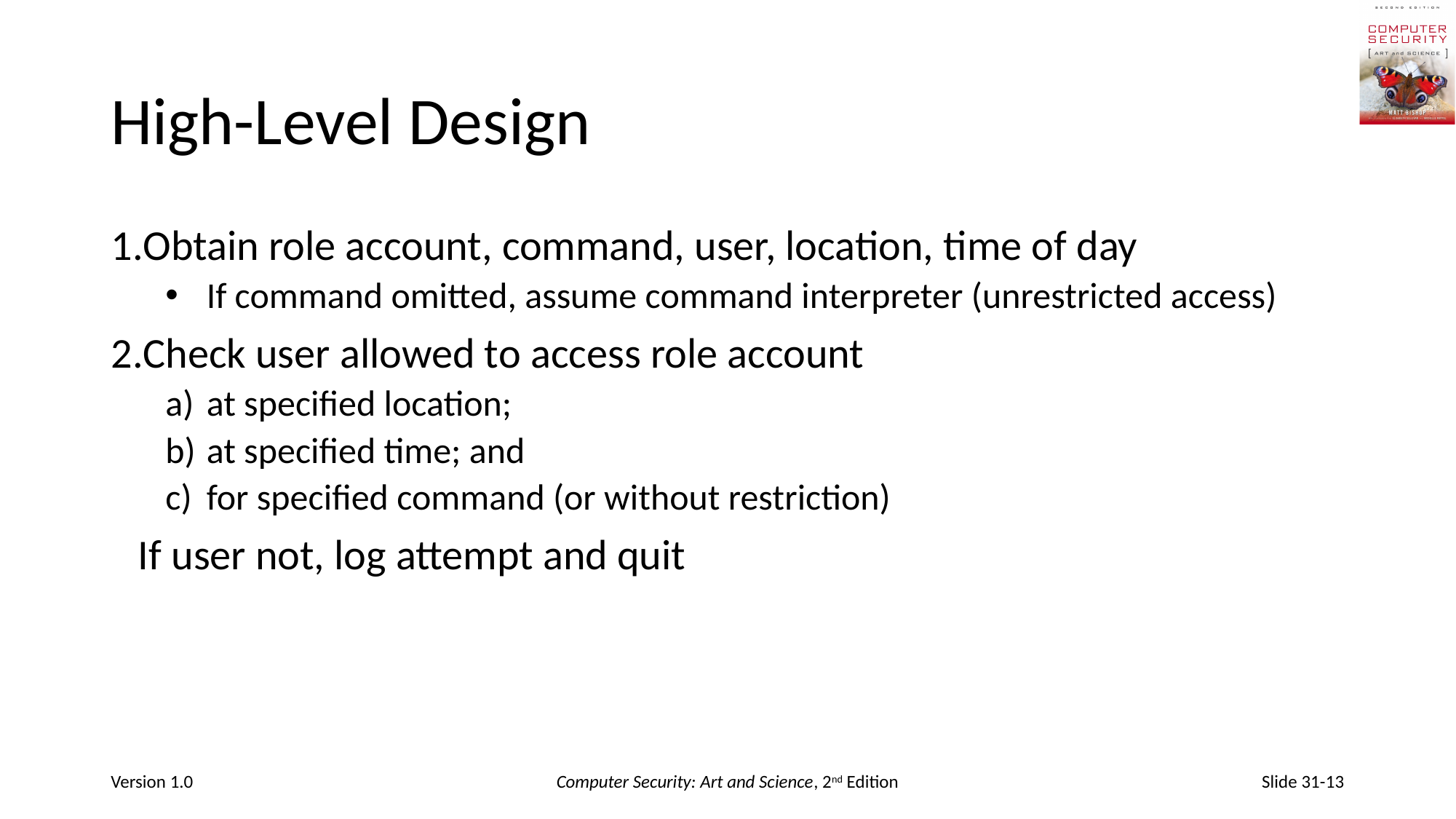

# High-Level Design
Obtain role account, command, user, location, time of day
If command omitted, assume command interpreter (unrestricted access)
Check user allowed to access role account
at specified location;
at specified time; and
for specified command (or without restriction)
	If user not, log attempt and quit
Version 1.0
Computer Security: Art and Science, 2nd Edition
Slide 31-13